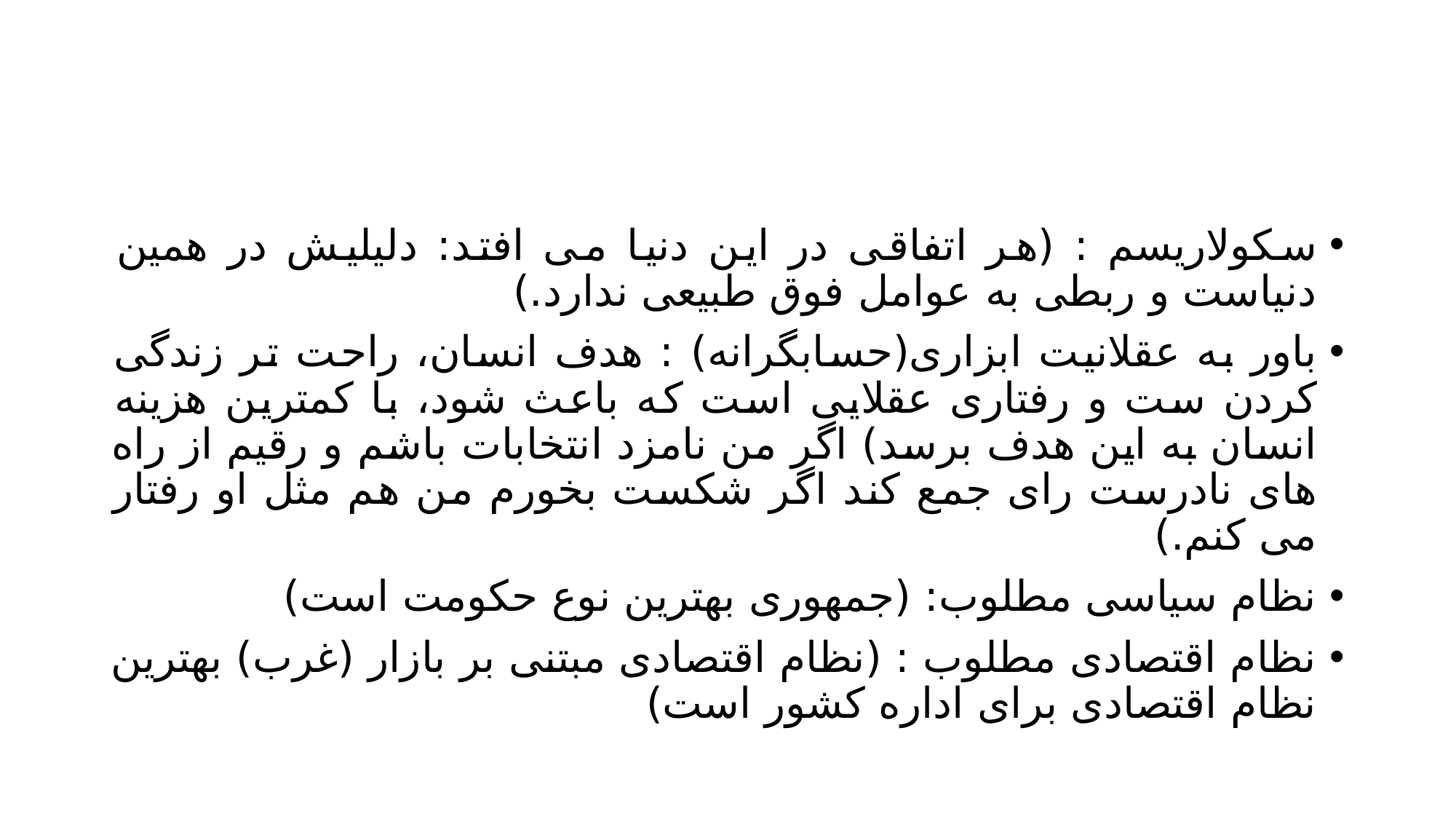

#
سکولاریسم : (هر اتفاقی در این دنیا می افتد: دلیلیش در همین دنیاست و ربطی به عوامل فوق طبیعی ندارد.)
باور به عقلانیت ابزاری(حسابگرانه) : هدف انسان، راحت تر زندگی کردن ست و رفتاری عقلایی است که باعث شود، با کمترین هزینه انسان به این هدف برسد) اگر من نامزد انتخابات باشم و رقیم از راه های نادرست رای جمع کند اگر شکست بخورم من هم مثل او رفتار می کنم.)
نظام سیاسی مطلوب: (جمهوری بهترین نوع حکومت است)
نظام اقتصادی مطلوب : (نظام اقتصادی مبتنی بر بازار (غرب) بهترین نظام اقتصادی برای اداره کشور است)